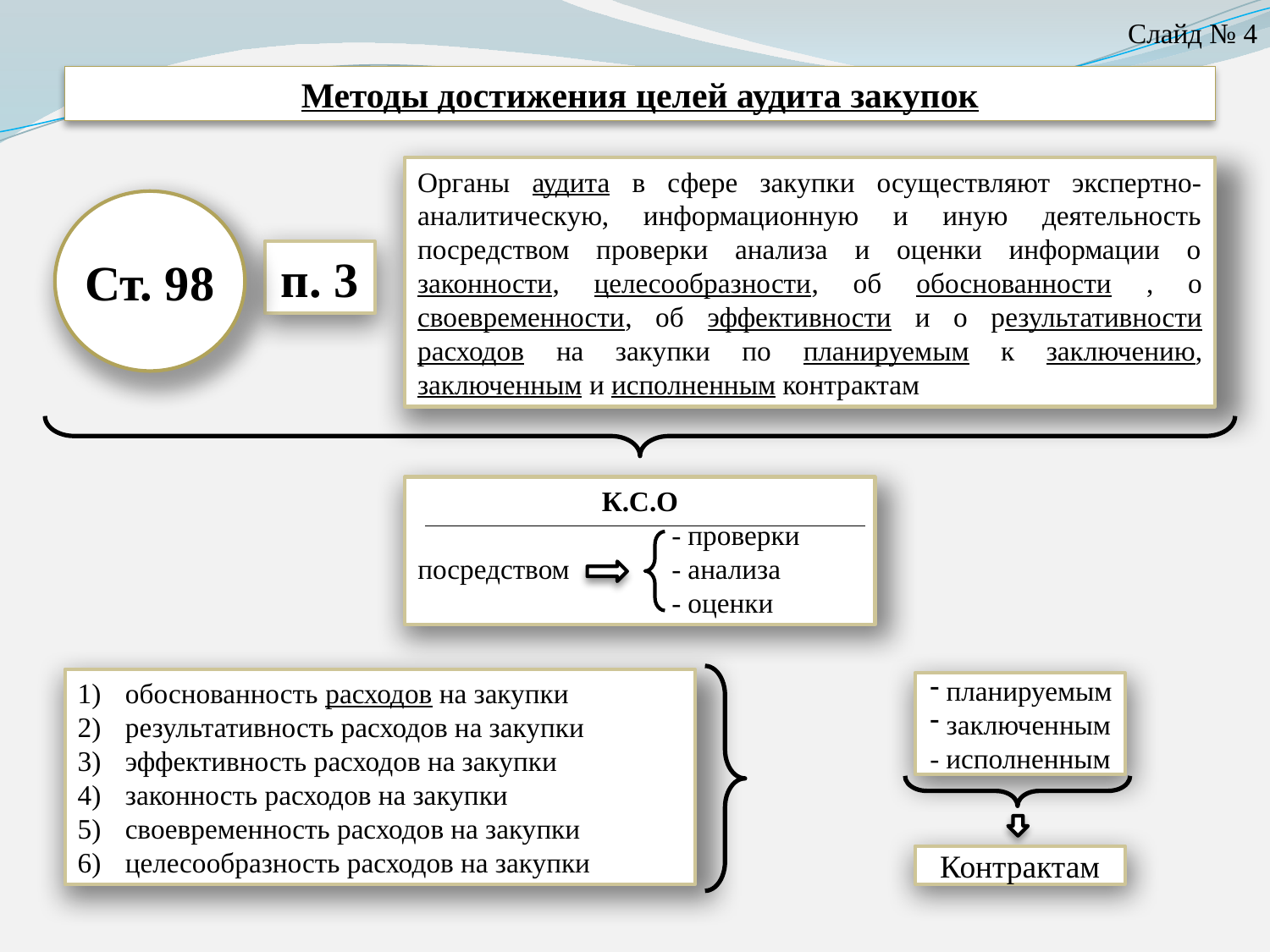

Слайд № 4
Методы достижения целей аудита закупок
Органы аудита в сфере закупки осуществляют экспертно-аналитическую, информационную и иную деятельность посредством проверки анализа и оценки информации о законности, целесообразности, об обоснованности , о своевременности, об эффективности и о результативности расходов на закупки по планируемым к заключению, заключенным и исполненным контрактам
Ст. 98
п. 3
К.С.О
		- проверки
посредством 	- анализа
		- оценки

обоснованность расходов на закупки
результативность расходов на закупки
эффективность расходов на закупки
законность расходов на закупки
своевременность расходов на закупки
целесообразность расходов на закупки
 планируемым
 заключенным
- исполненным

Контрактам